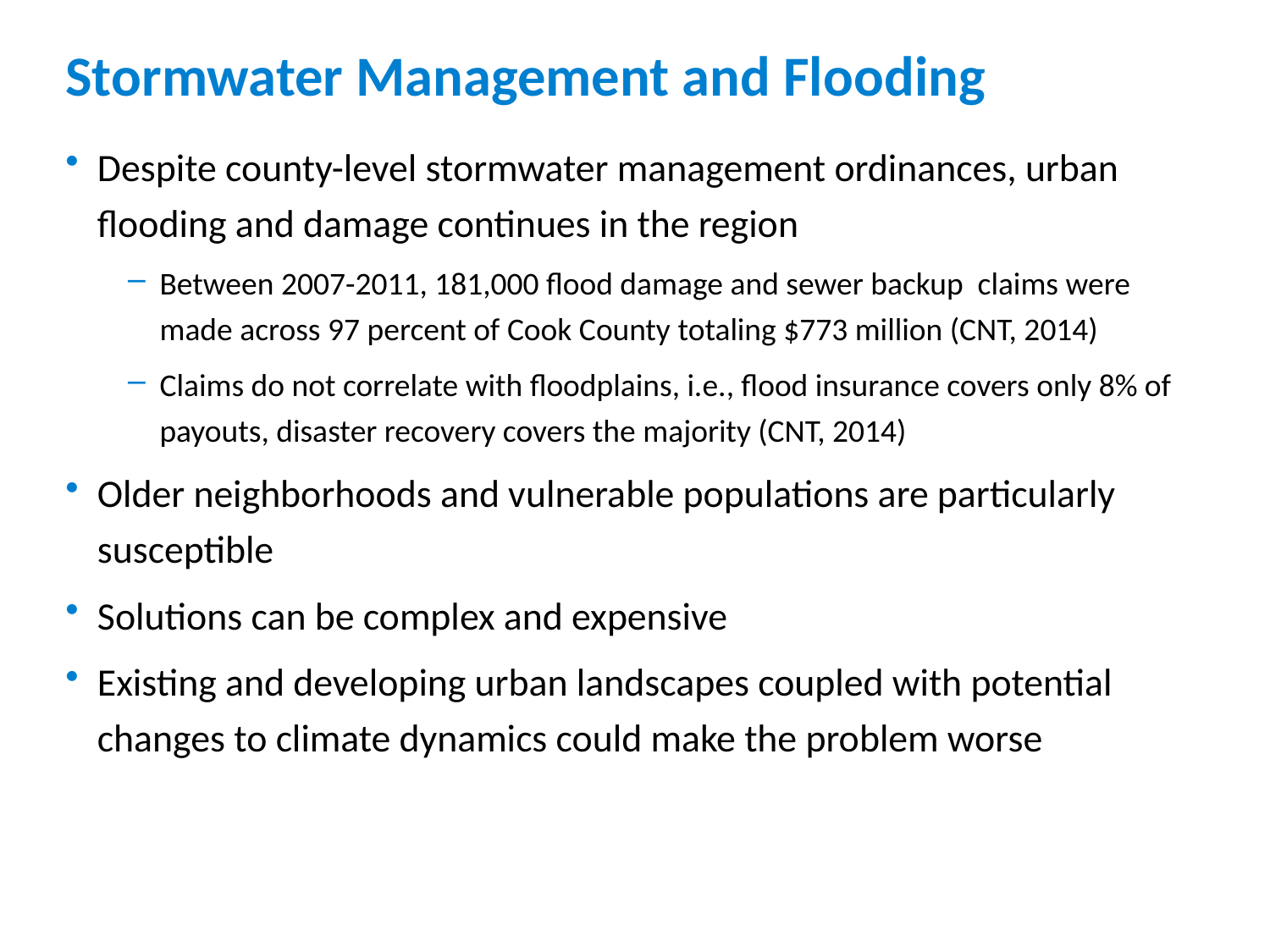

# Stormwater Management and Flooding
Despite county-level stormwater management ordinances, urban flooding and damage continues in the region
Between 2007-2011, 181,000 flood damage and sewer backup  claims were made across 97 percent of Cook County totaling $773 million (CNT, 2014)
Claims do not correlate with floodplains, i.e., flood insurance covers only 8% of payouts, disaster recovery covers the majority (CNT, 2014)
Older neighborhoods and vulnerable populations are particularly susceptible
Solutions can be complex and expensive
Existing and developing urban landscapes coupled with potential changes to climate dynamics could make the problem worse